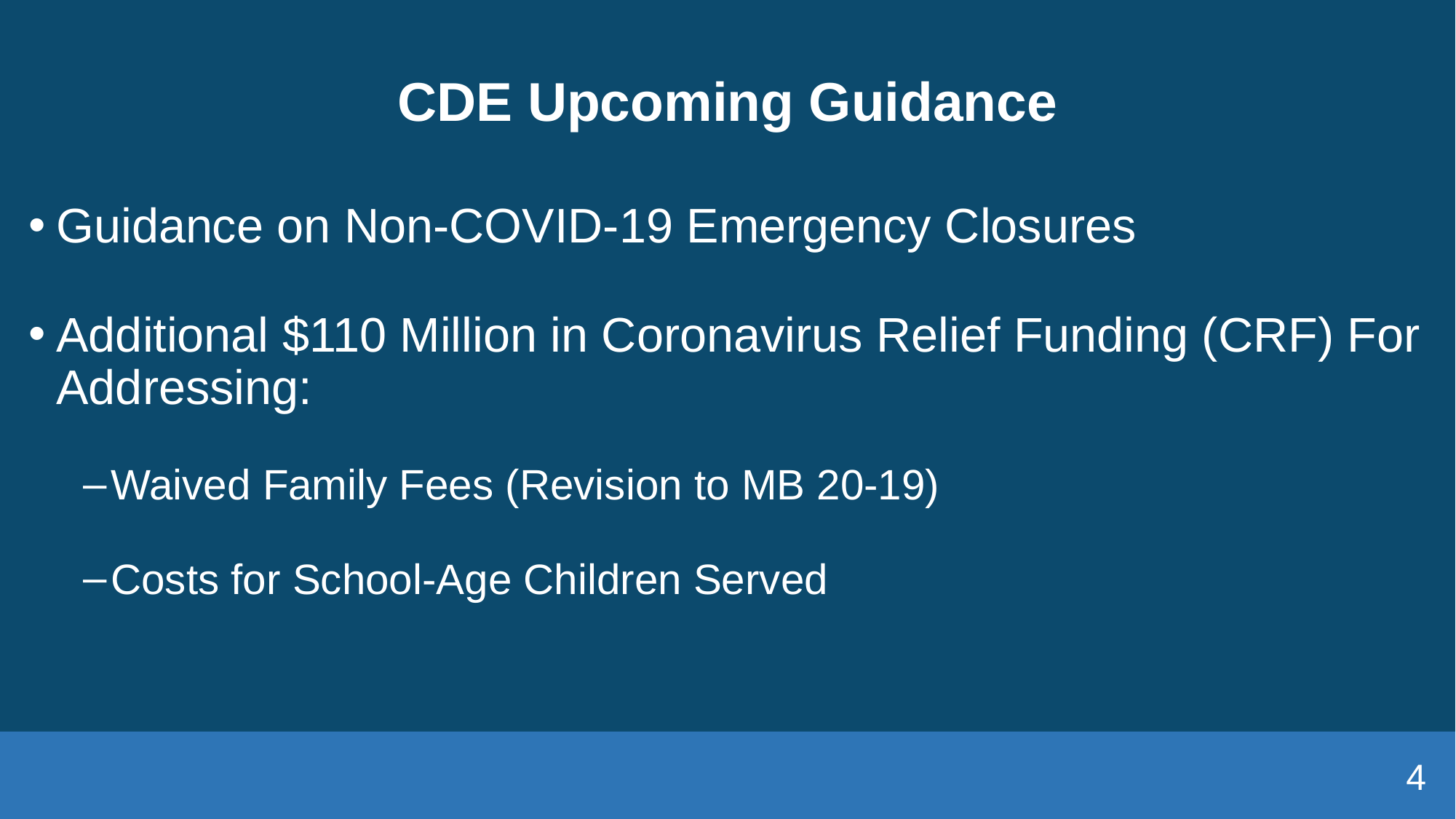

# CDE Upcoming Guidance
Guidance on Non-COVID-19 Emergency Closures
Additional $110 Million in Coronavirus Relief Funding (CRF) For Addressing:
Waived Family Fees (Revision to MB 20-19)
Costs for School-Age Children Served
4